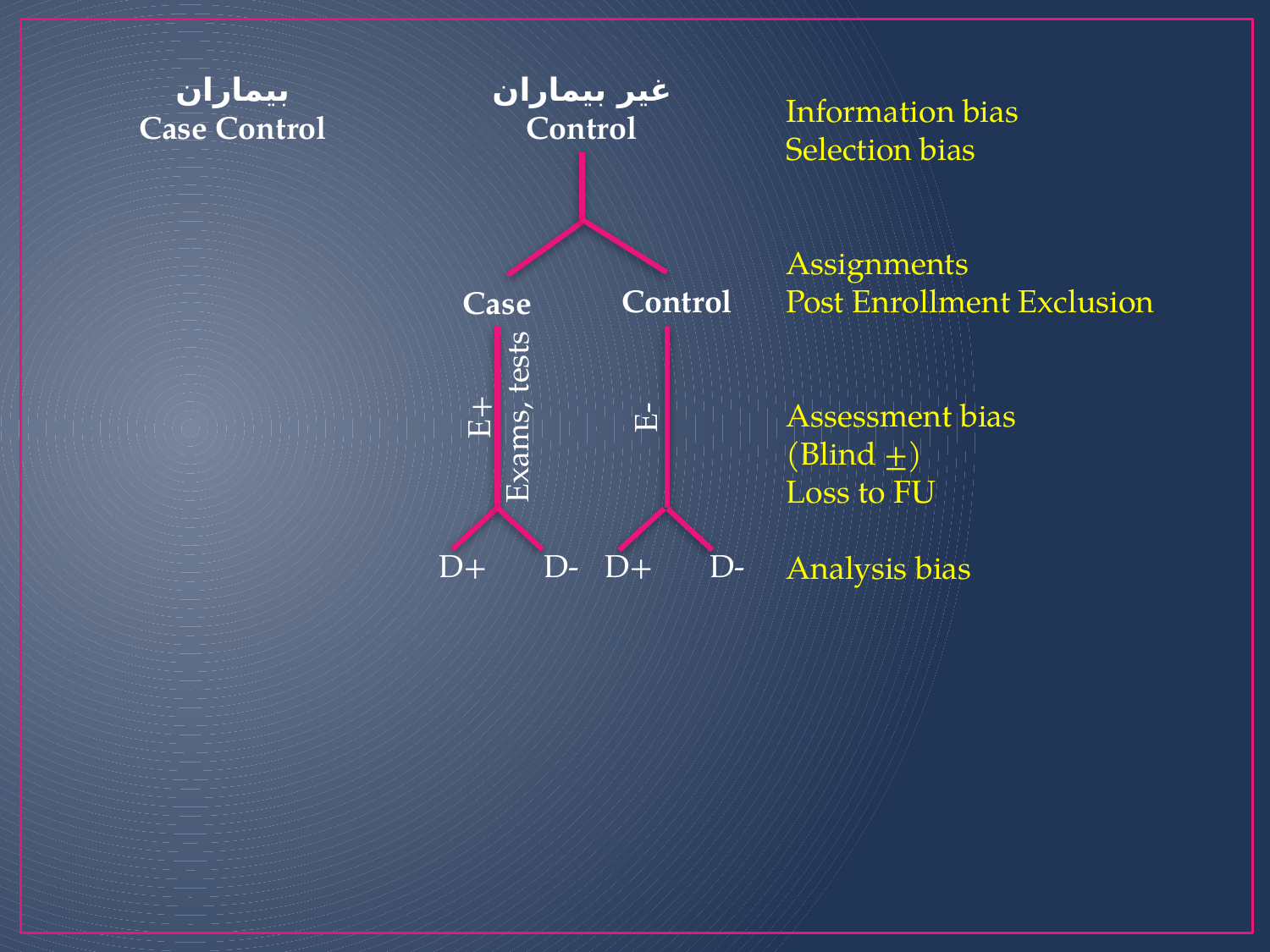

بیماران
Case Control
غیر بیماران
Control
Information bias
Selection bias

Assignments
Post Enrollment Exclusion

Assessment bias
(Blind ±)
Loss to FU

Analysis bias
Control
Case
E+
Exams, tests
E-

   D+       D-
D+       D-